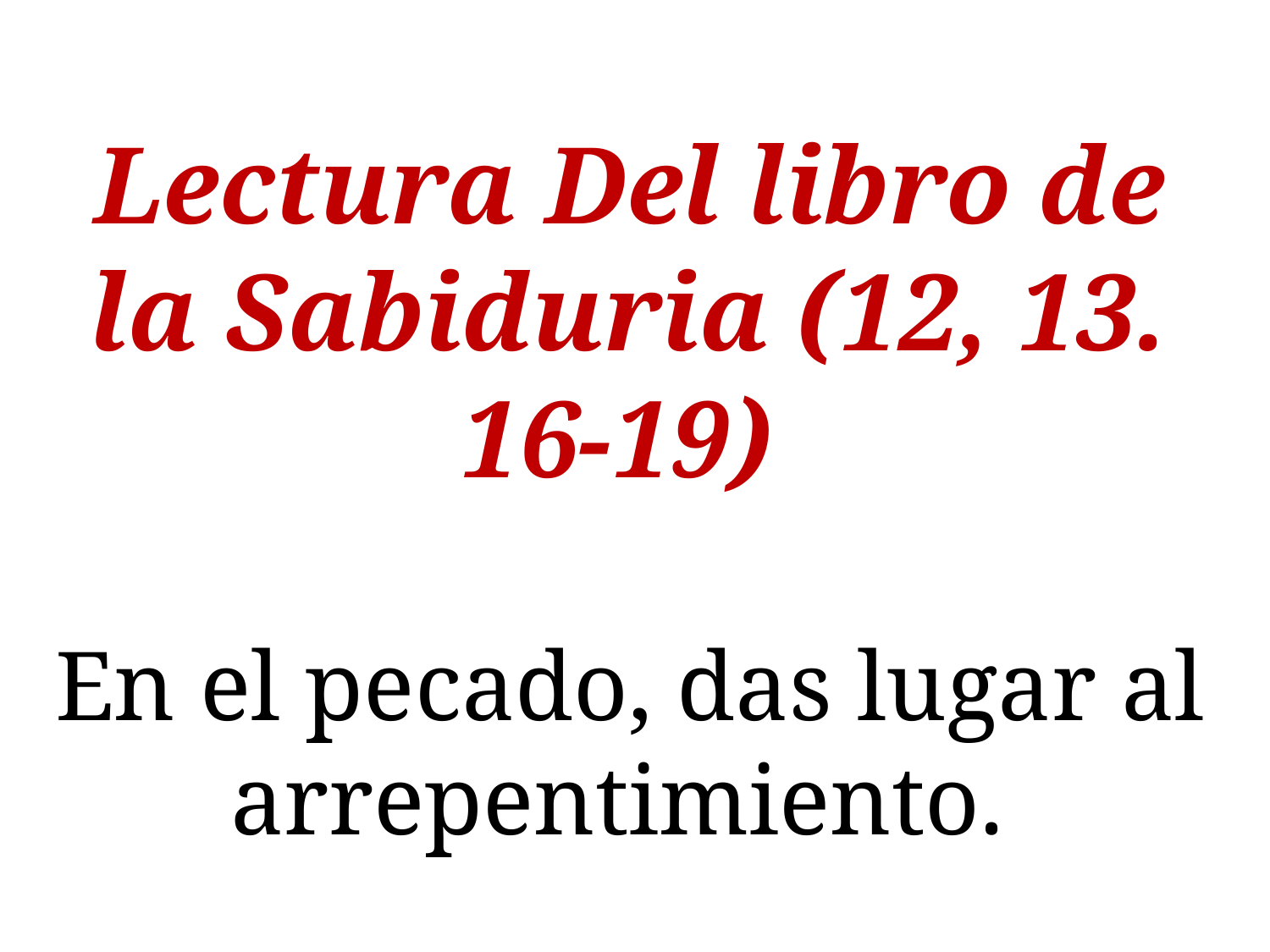

Lectura Del libro de la Sabiduria (12, 13. 16-19)
En el pecado, das lugar al arrepentimiento.